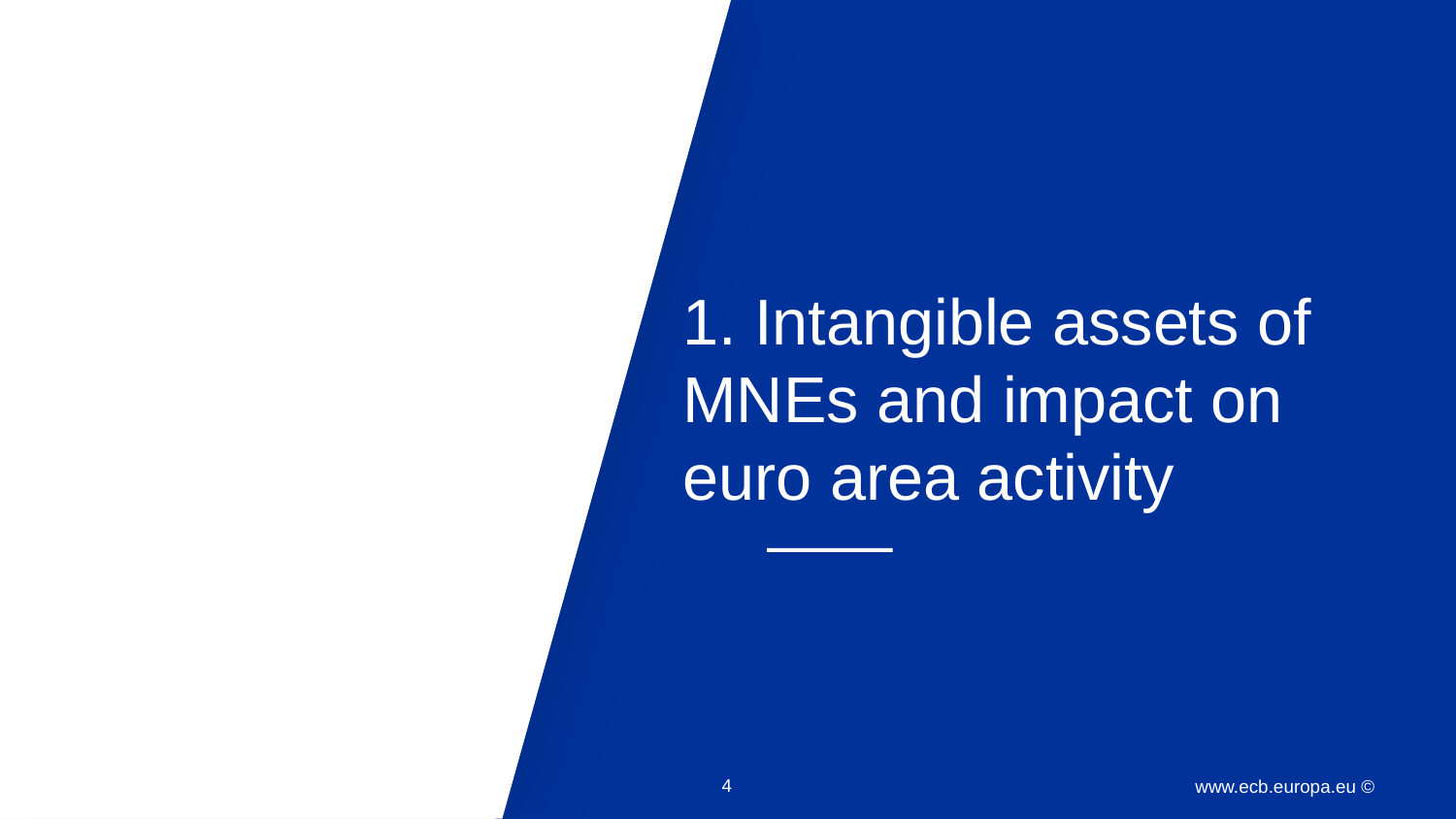

1. Intangible assets of MNEs and impact on euro area activity

4